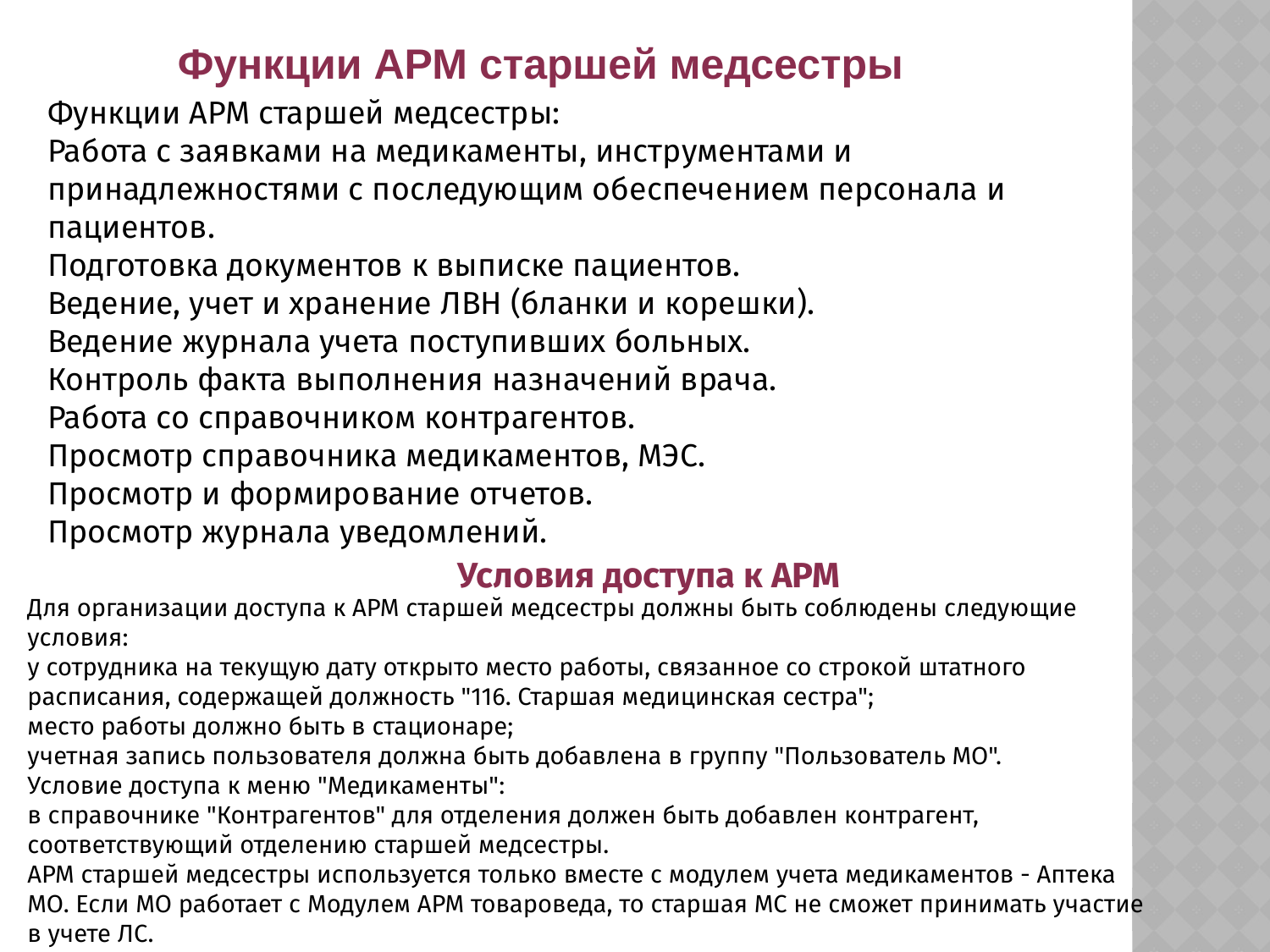

Функции АРМ старшей медсестры
Функции АРМ старшей медсестры:
Работа с заявками на медикаменты, инструментами и принадлежностями с последующим обеспечением персонала и пациентов.
Подготовка документов к выписке пациентов.
Ведение, учет и хранение ЛВН (бланки и корешки).
Ведение журнала учета поступивших больных.
Контроль факта выполнения назначений врача.
Работа со справочником контрагентов.
Просмотр справочника медикаментов, МЭС.
Просмотр и формирование отчетов.
Просмотр журнала уведомлений.
Условия доступа к АРМ
Для организации доступа к АРМ старшей медсестры должны быть соблюдены следующие условия:
у сотрудника на текущую дату открыто место работы, связанное со строкой штатного расписания, содержащей должность "116. Старшая медицинская сестра";
место работы должно быть в стационаре;
учетная запись пользователя должна быть добавлена в группу "Пользователь МО".
Условие доступа к меню "Медикаменты":
в справочнике "Контрагентов" для отделения должен быть добавлен контрагент, соответствующий отделению старшей медсестры.
АРМ старшей медсестры используется только вместе с модулем учета медикаментов - Аптека МО. Если МО работает с Модулем АРМ товароведа, то старшая МС не сможет принимать участие в учете ЛС.